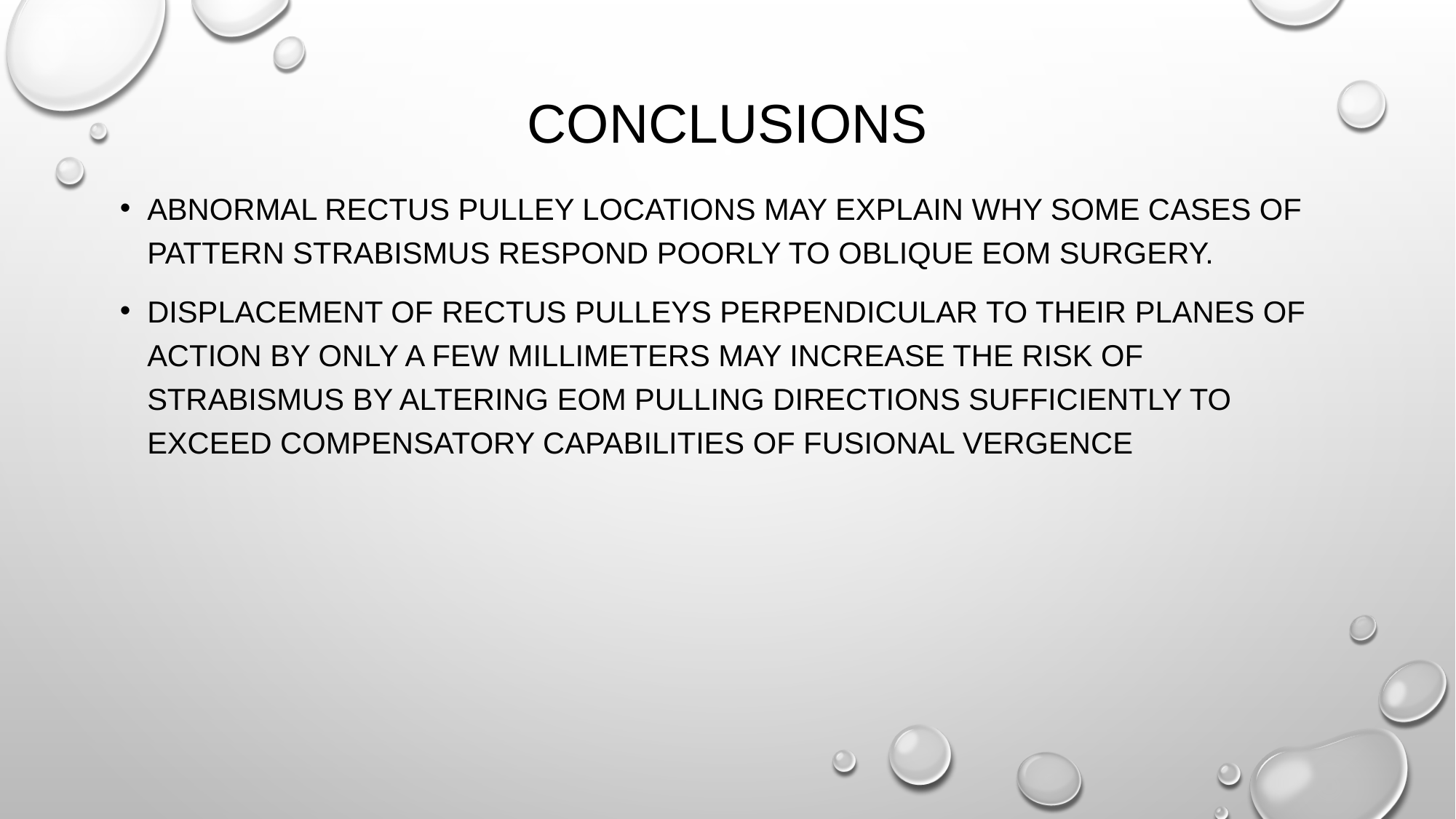

# conclusions
Abnormal rectus pulley locations may explain why some cases of pattern strabismus respond poorly to oblique EOM surgery.
displacement of rectus pulleys perpendicular to their planes of action by only a few millimeters may increase the risk of strabismus by altering EOM pulling directions sufficiently to exceed compensatory capabilities of fusional vergence